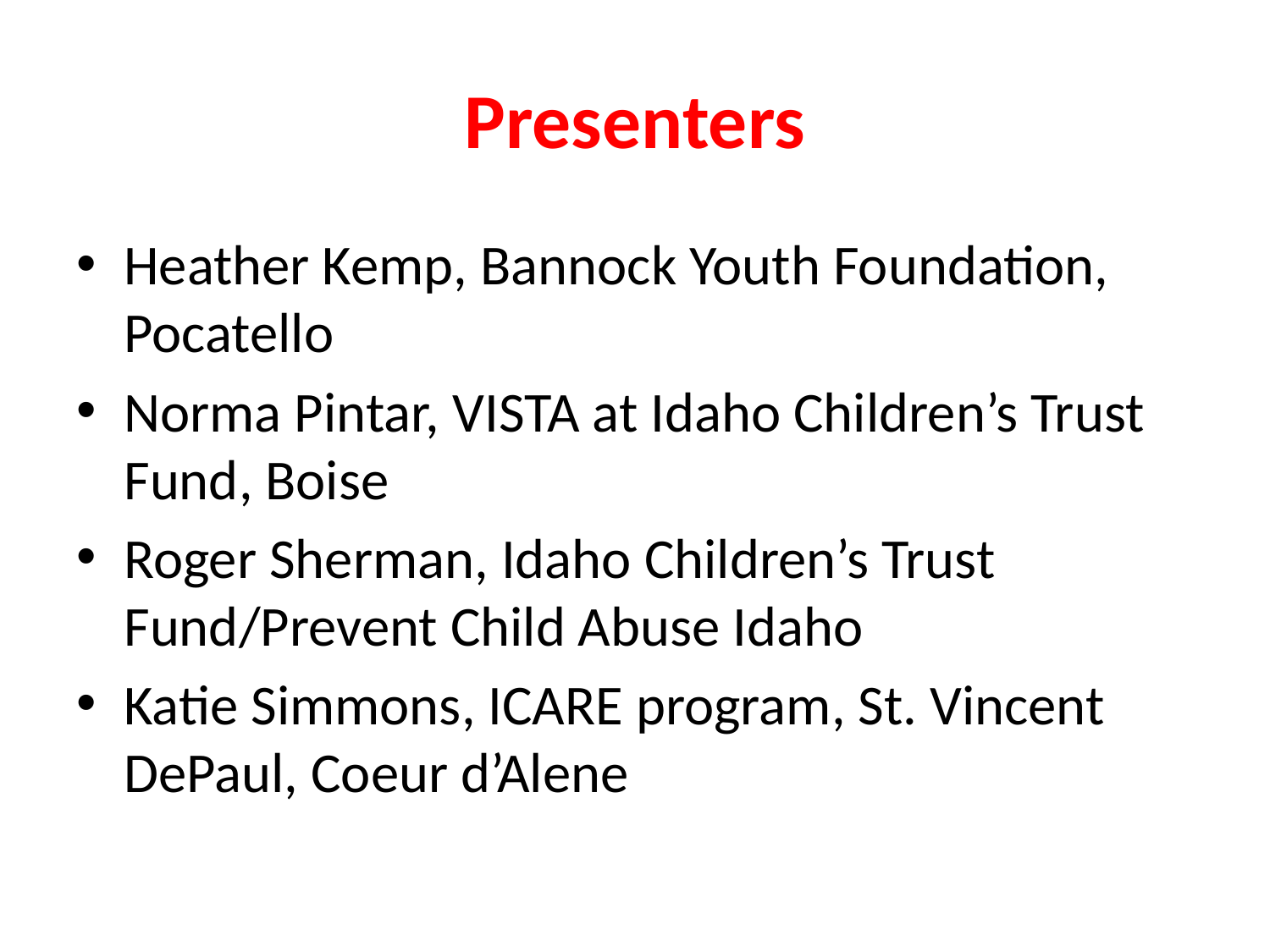

# Presenters
Heather Kemp, Bannock Youth Foundation, Pocatello
Norma Pintar, VISTA at Idaho Children’s Trust Fund, Boise
Roger Sherman, Idaho Children’s Trust Fund/Prevent Child Abuse Idaho
Katie Simmons, ICARE program, St. Vincent DePaul, Coeur d’Alene